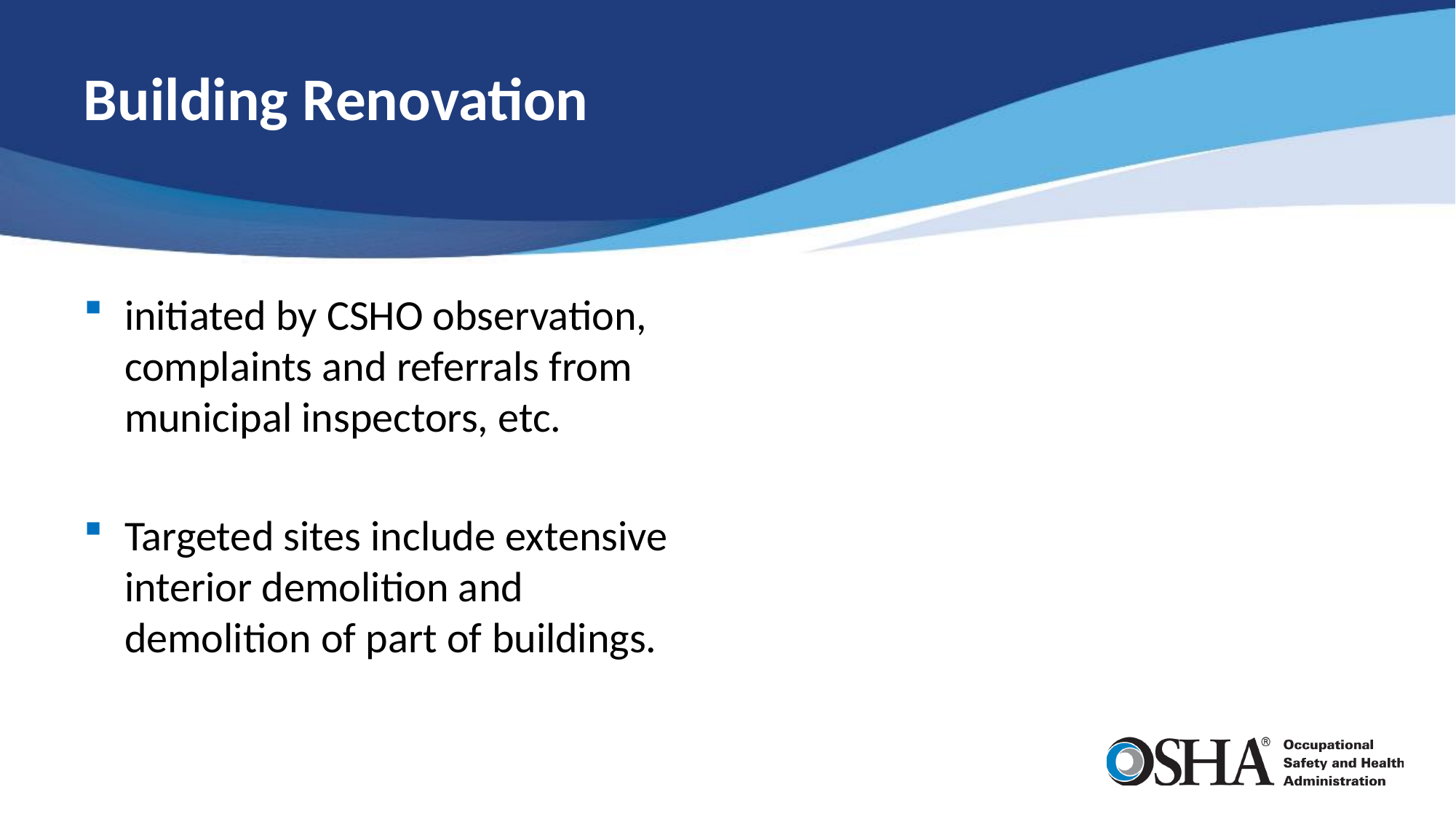

# Building Renovation
initiated by CSHO observation, complaints and referrals from municipal inspectors, etc.

Targeted sites include extensive interior demolition and demolition of part of buildings.